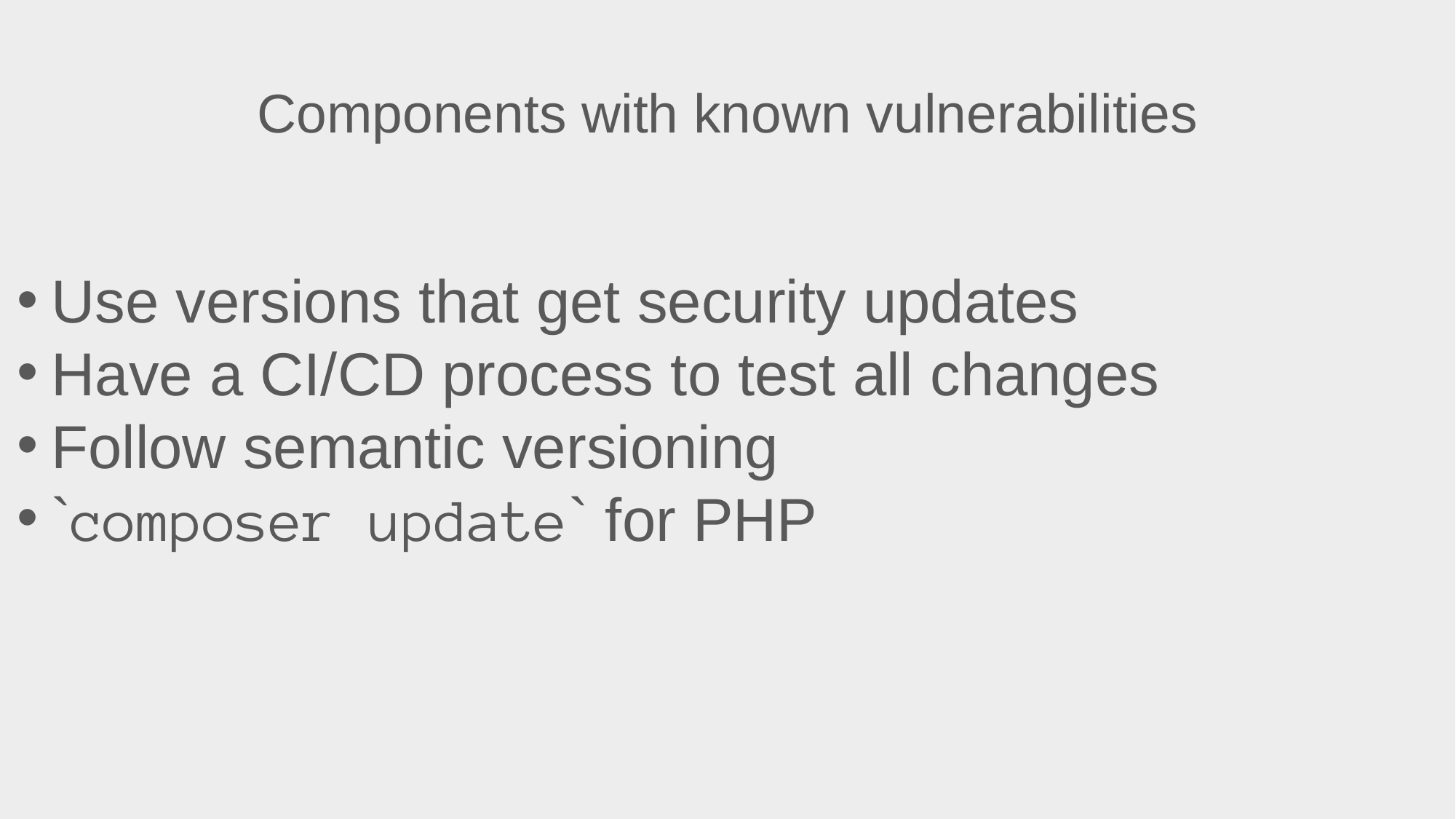

Components with known vulnerabilities
Use versions that get security updates
Have a CI/CD process to test all changes
Follow semantic versioning
`composer update` for PHP